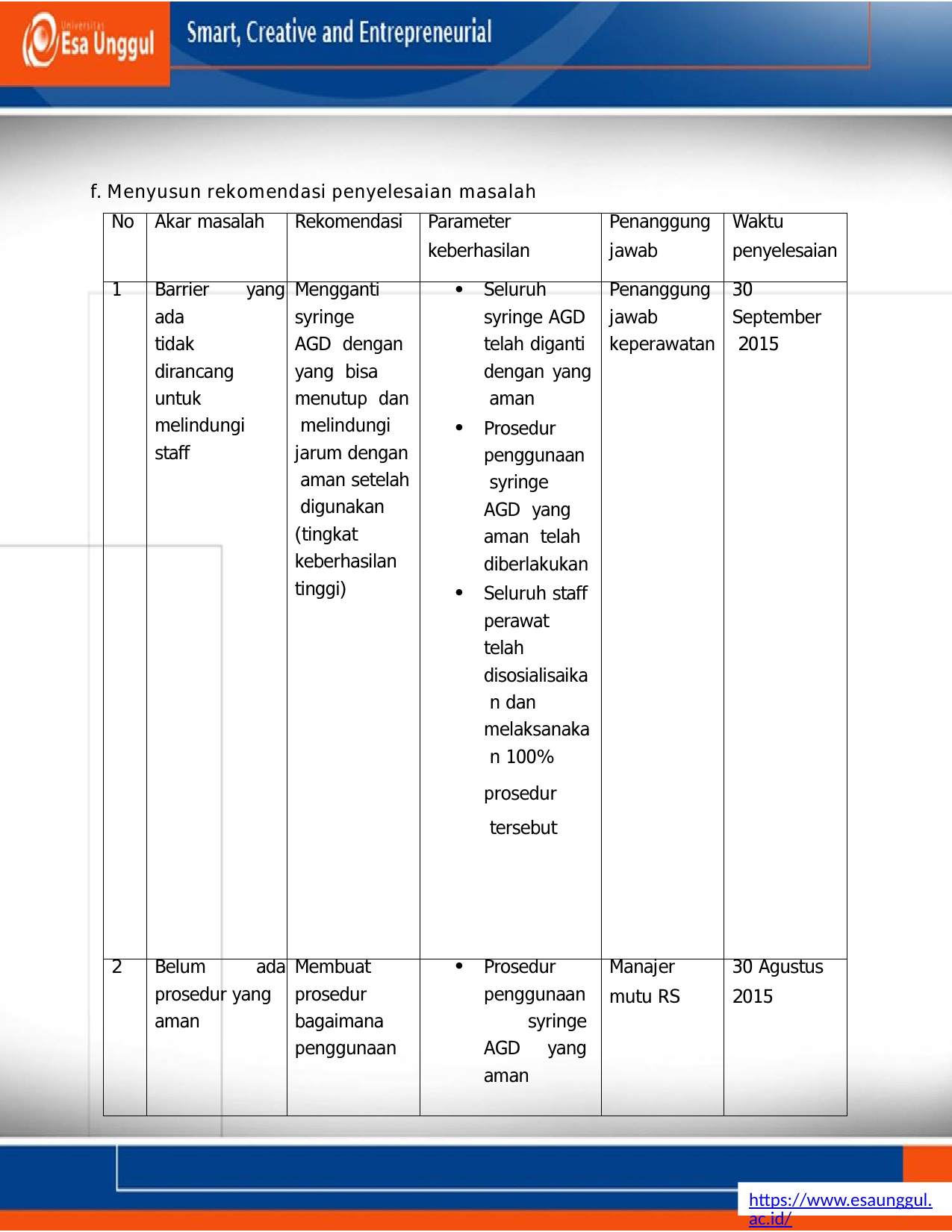

f. Menyusun rekomendasi penyelesaian masalah
| No | Akar masalah | Rekomendasi | Parameter keberhasilan | Penanggung jawab | Waktu penyelesaian |
| --- | --- | --- | --- | --- | --- |
| 1 | Barrier yang ada tidak dirancang untuk melindungi staff | Mengganti syringe AGD dengan yang bisa menutup dan melindungi jarum dengan aman setelah digunakan (tingkat keberhasilan tinggi) | Seluruh syringe AGD telah diganti dengan yang aman Prosedur penggunaan syringe AGD yang aman telah diberlakukan Seluruh staff perawat telah disosialisaika n dan melaksanaka n 100% prosedur tersebut | Penanggung jawab keperawatan | 30 September 2015 |
| 2 | Belum ada prosedur yang aman | Membuat prosedur bagaimana penggunaan | Prosedur penggunaan syringe AGD yang aman | Manajer mutu RS | 30 Agustus 2015 |